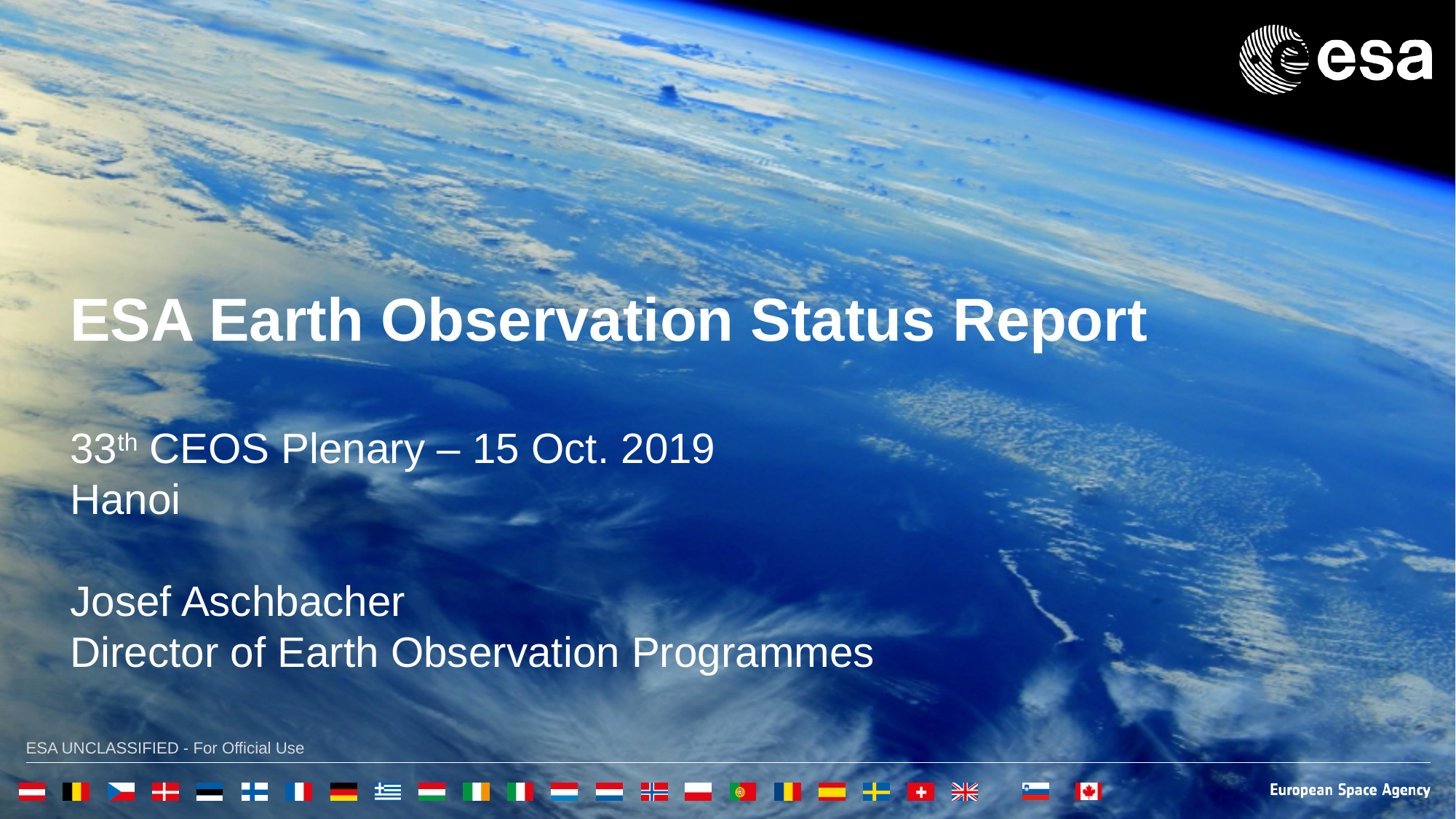

ESA Earth Observation Status Report

33th CEOS Plenary – 15 Oct. 2019
Hanoi

Josef Aschbacher
Director of Earth Observation Programmes